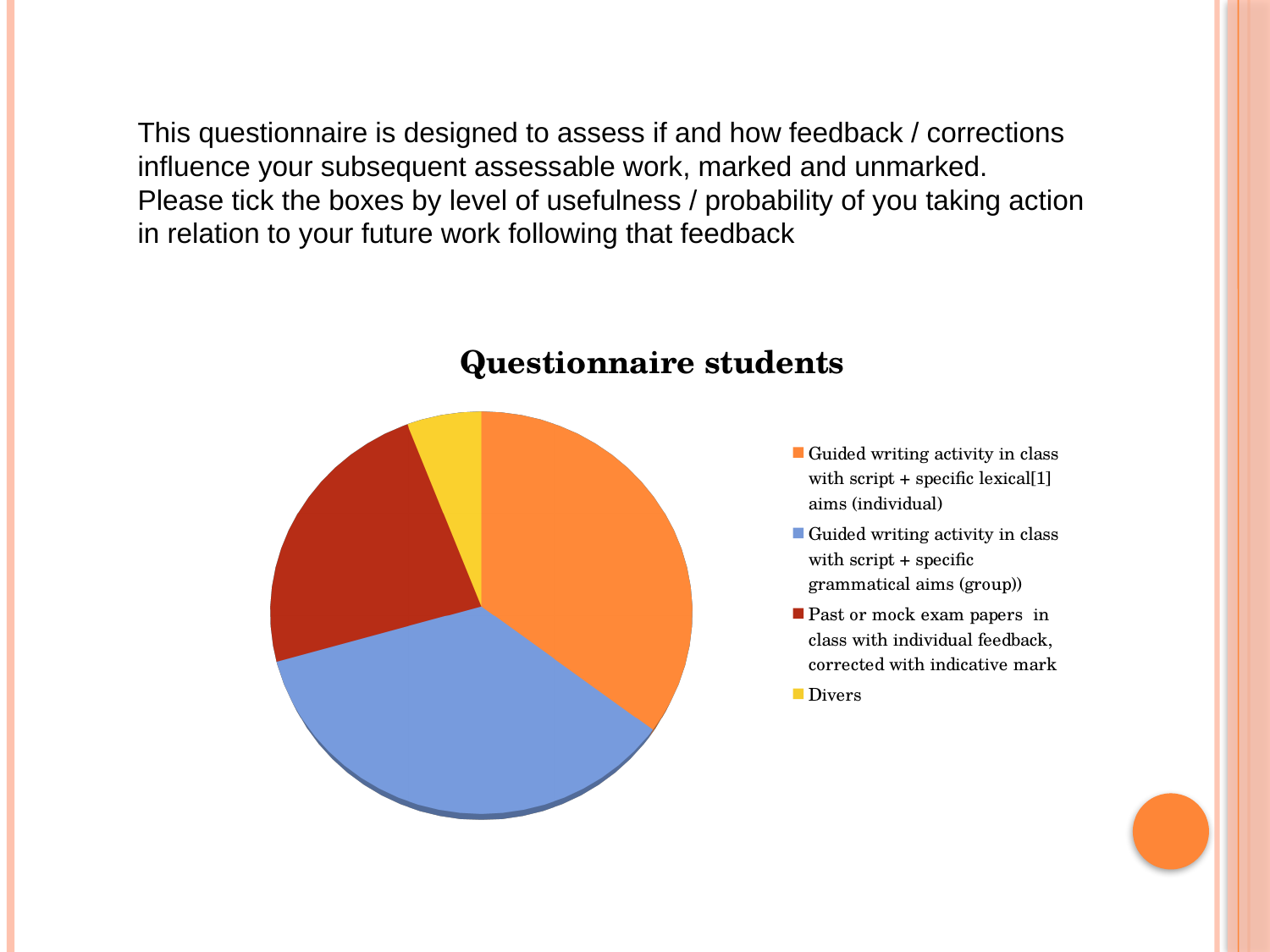

This questionnaire is designed to assess if and how feedback / corrections influence your subsequent assessable work, marked and unmarked.
Please tick the boxes by level of usefulness / probability of you taking action in relation to your future work following that feedback

[unsupported chart]